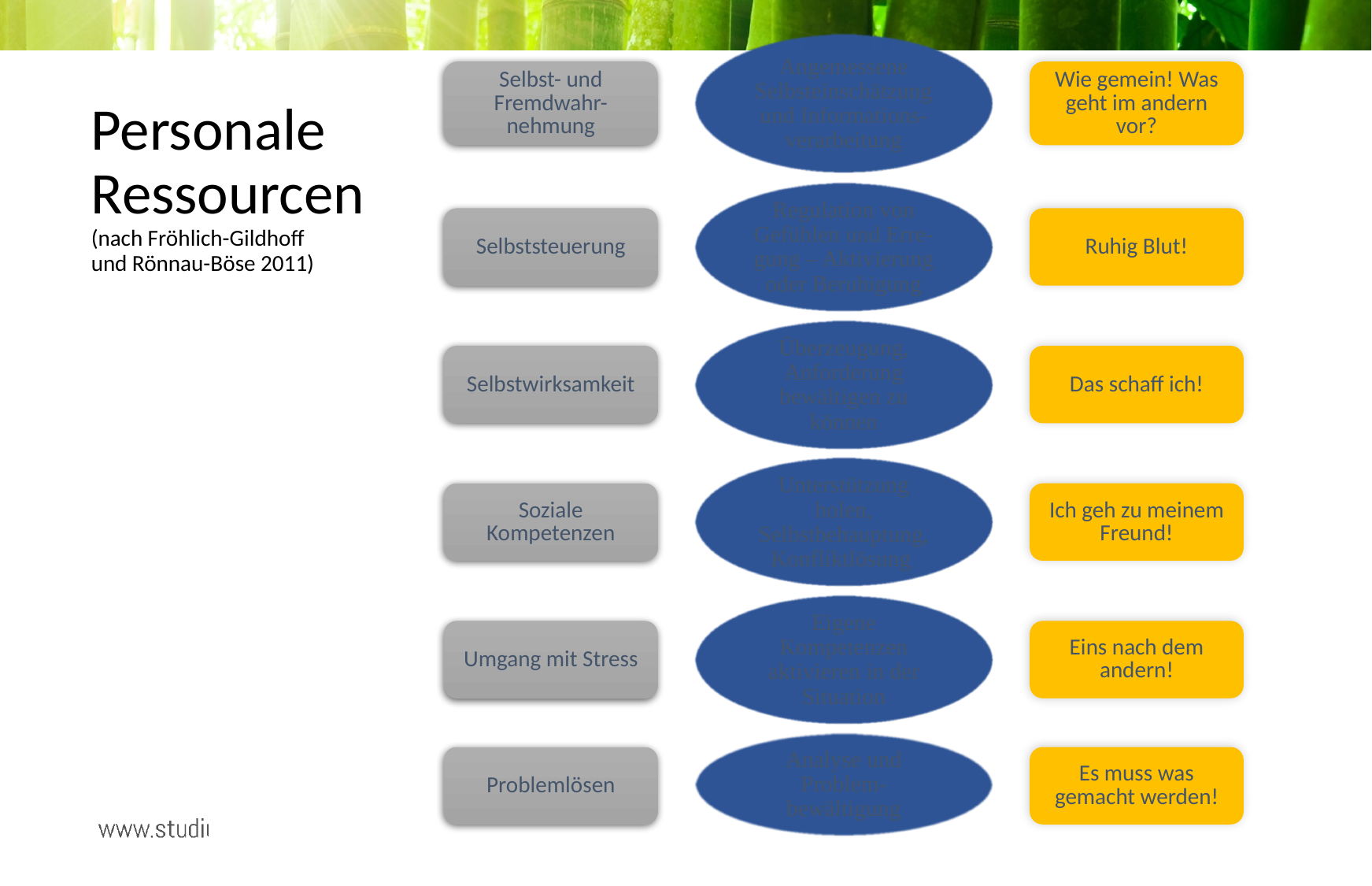

Angemessene Selbsteinschätzung und Informations-verarbeitung
# Personale Ressourcen (nach Fröhlich-Gildhoff und Rönnau-Böse 2011)
Selbst- und Fremdwahr-
nehmung
Wie gemein! Was geht im andern vor?
Regulation von Gefühlen und Erre-gung – Aktivierung oder Beruhigung
Selbststeuerung
Ruhig Blut!
Überzeugung, Anforderung bewältigen zu können
Selbstwirksamkeit
Das schaff ich!

Unterstützung holen, Selbstbehauptung, Konfliktlösung
Soziale Kompetenzen
Ich geh zu meinem Freund!
Eigene Kompetenzen aktivieren in der Situation
Umgang mit Stress
Eins nach dem andern!
Analyse und Problem-bewältigung
Problemlösen
Es muss was gemacht werden!